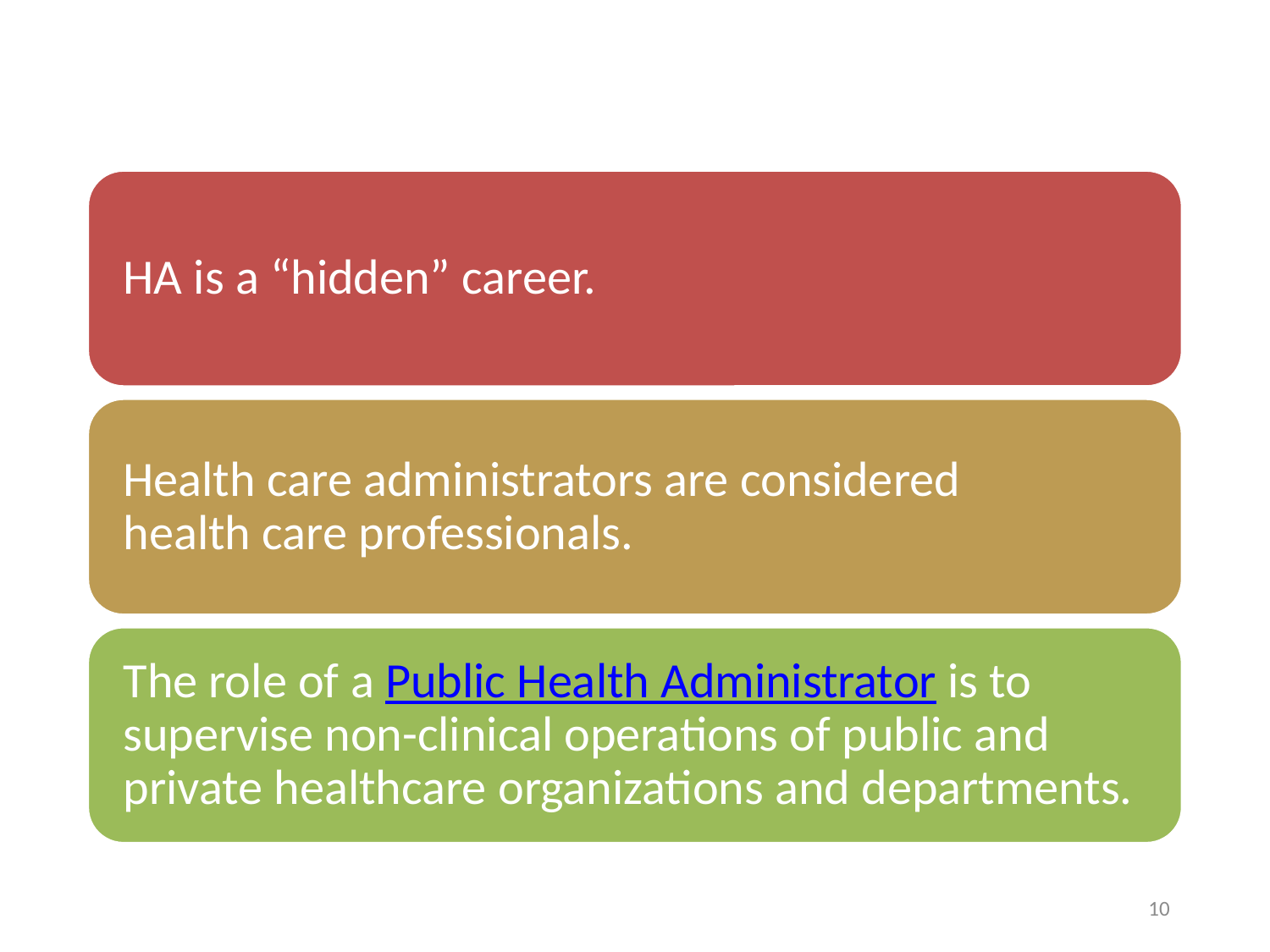

#
HA is a “hidden” career.
Health care administrators are considered health care professionals.
The role of a Public Health Administrator is to supervise non-clinical operations of public and private healthcare organizations and departments.
10